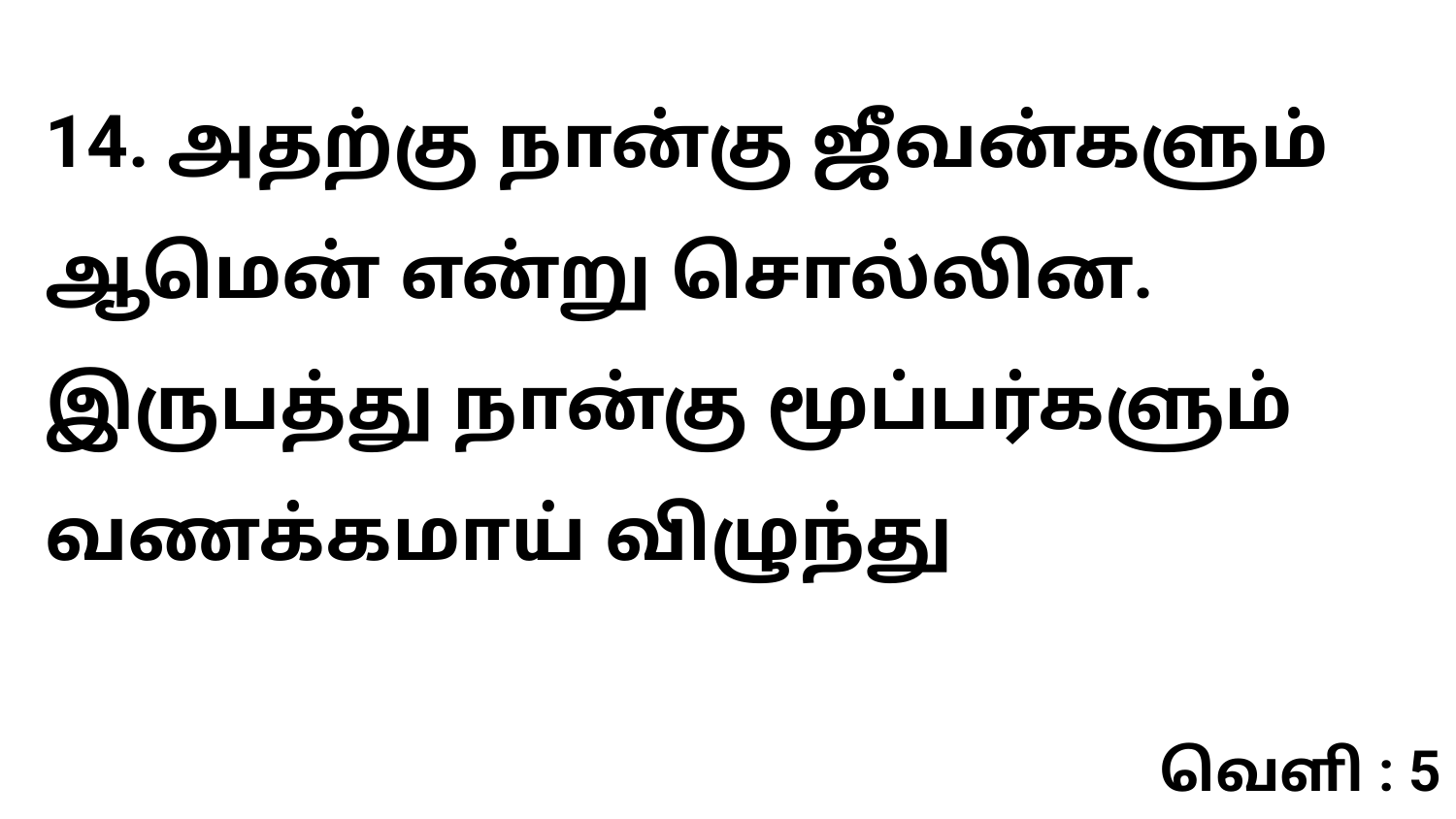

14. அதற்கு நான்கு ஜீவன்களும் ஆமென் என்று சொல்லின. இருபத்து நான்கு மூப்பர்களும் வணக்கமாய் விழுந்து
வெளி : 5